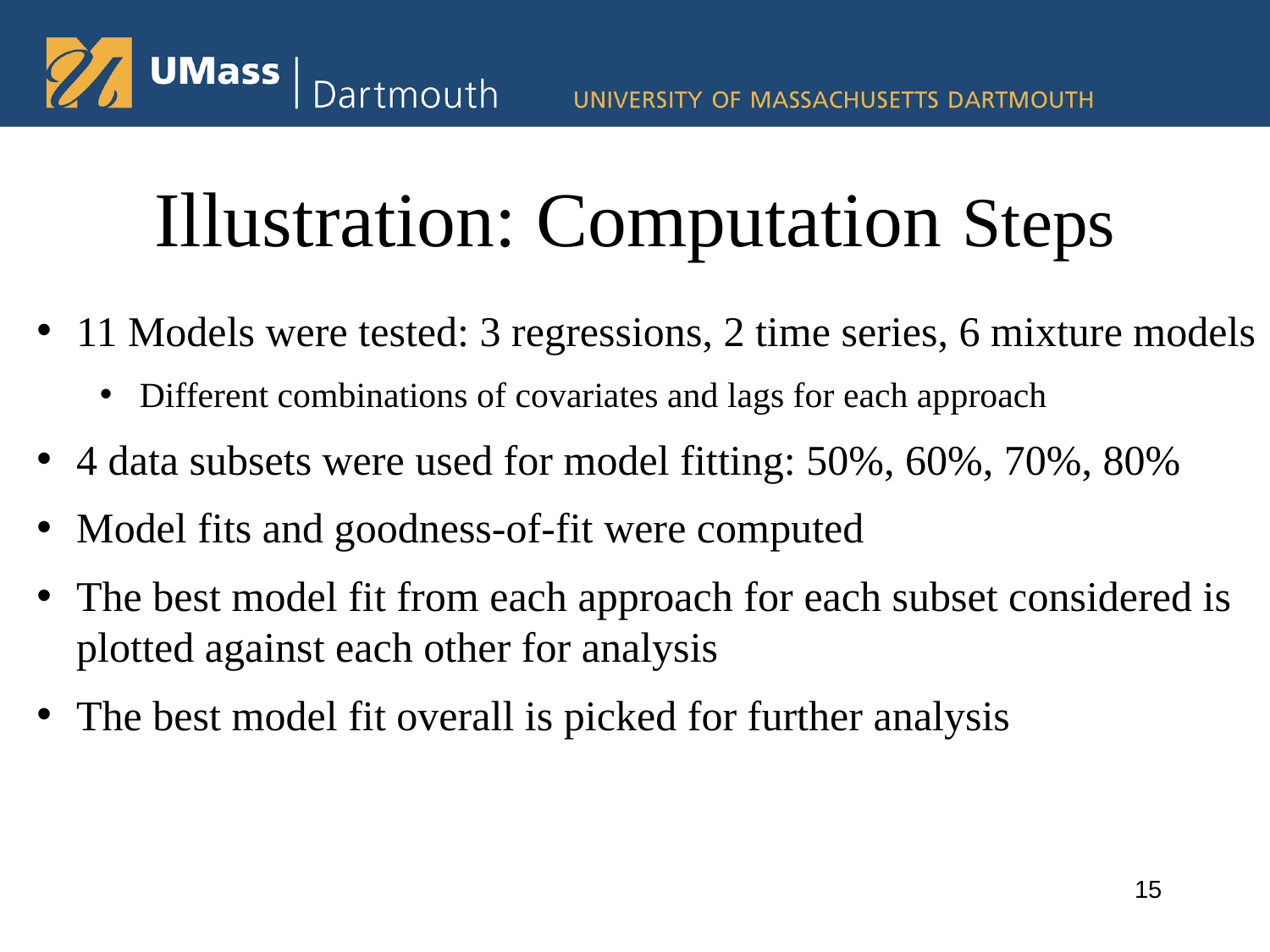

# Illustration: Computation Steps
11 Models were tested: 3 regressions, 2 time series, 6 mixture models
Different combinations of covariates and lags for each approach
4 data subsets were used for model fitting: 50%, 60%, 70%, 80%
Model fits and goodness-of-fit were computed
The best model fit from each approach for each subset considered is plotted against each other for analysis
The best model fit overall is picked for further analysis

15